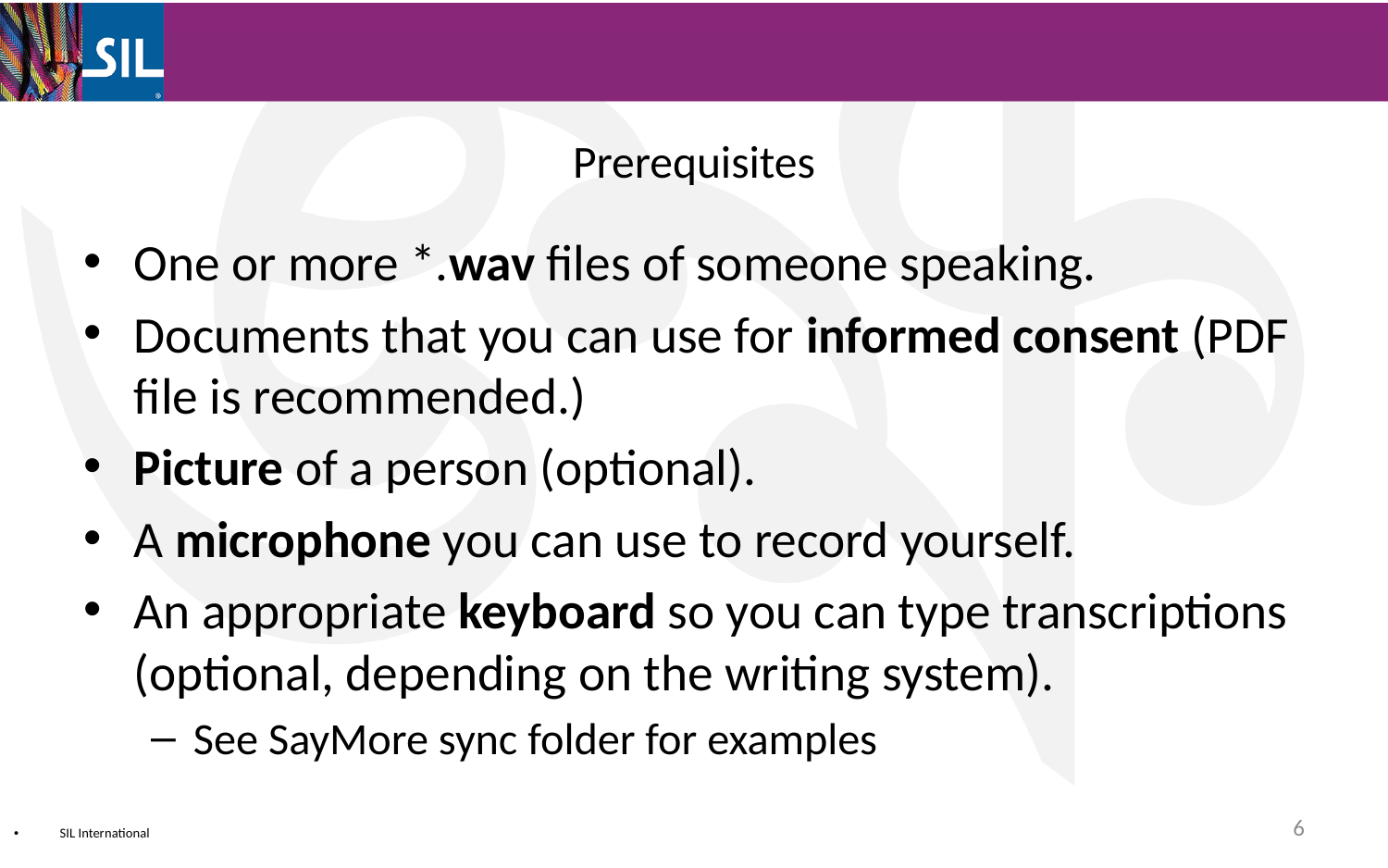

# Prerequisites
One or more *.wav files of someone speaking.
Documents that you can use for informed consent (PDF file is recommended.)
Picture of a person (optional).
A microphone you can use to record yourself.
An appropriate keyboard so you can type transcriptions (optional, depending on the writing system).
See SayMore sync folder for examples

6
SIL International